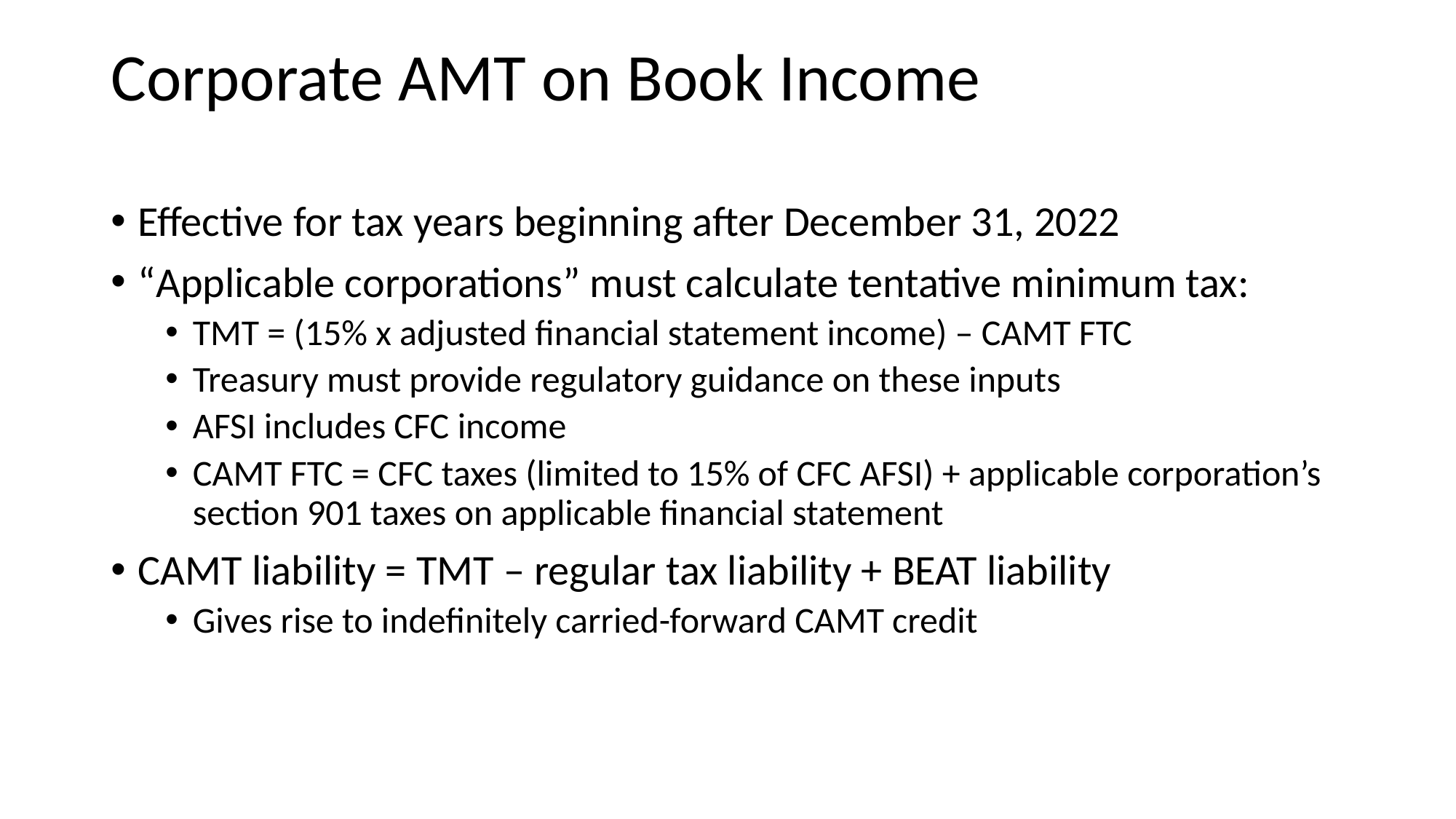

# Corporate AMT on Book Income
Effective for tax years beginning after December 31, 2022
“Applicable corporations” must calculate tentative minimum tax:
TMT = (15% x adjusted financial statement income) – CAMT FTC
Treasury must provide regulatory guidance on these inputs
AFSI includes CFC income
CAMT FTC = CFC taxes (limited to 15% of CFC AFSI) + applicable corporation’s section 901 taxes on applicable financial statement
CAMT liability = TMT – regular tax liability + BEAT liability
Gives rise to indefinitely carried-forward CAMT credit